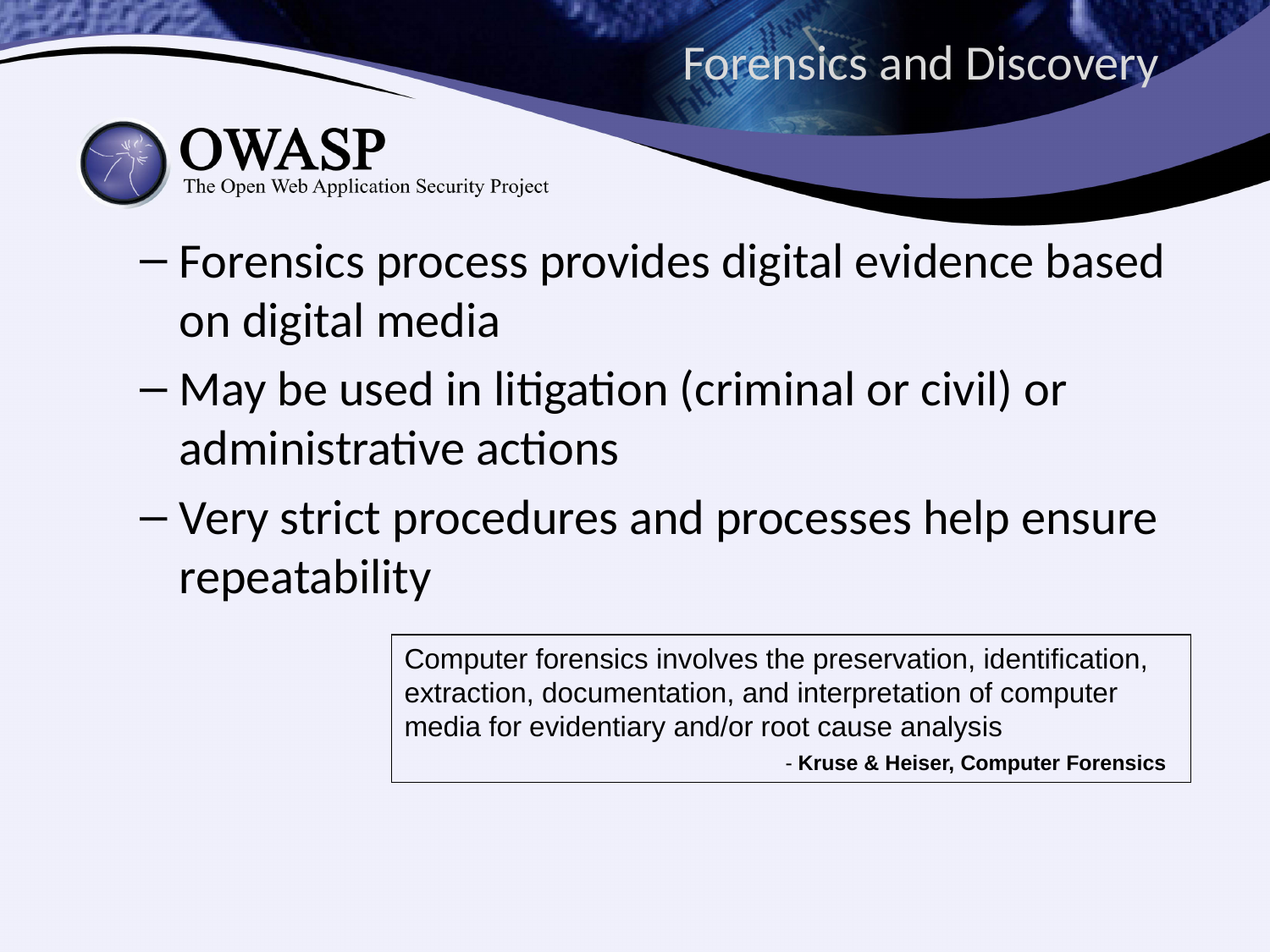

# Forensics and Discovery
Forensics process provides digital evidence based on digital media
May be used in litigation (criminal or civil) or administrative actions
Very strict procedures and processes help ensure repeatability
Computer forensics involves the preservation, identification, extraction, documentation, and interpretation of computer media for evidentiary and/or root cause analysis
			- Kruse & Heiser, Computer Forensics